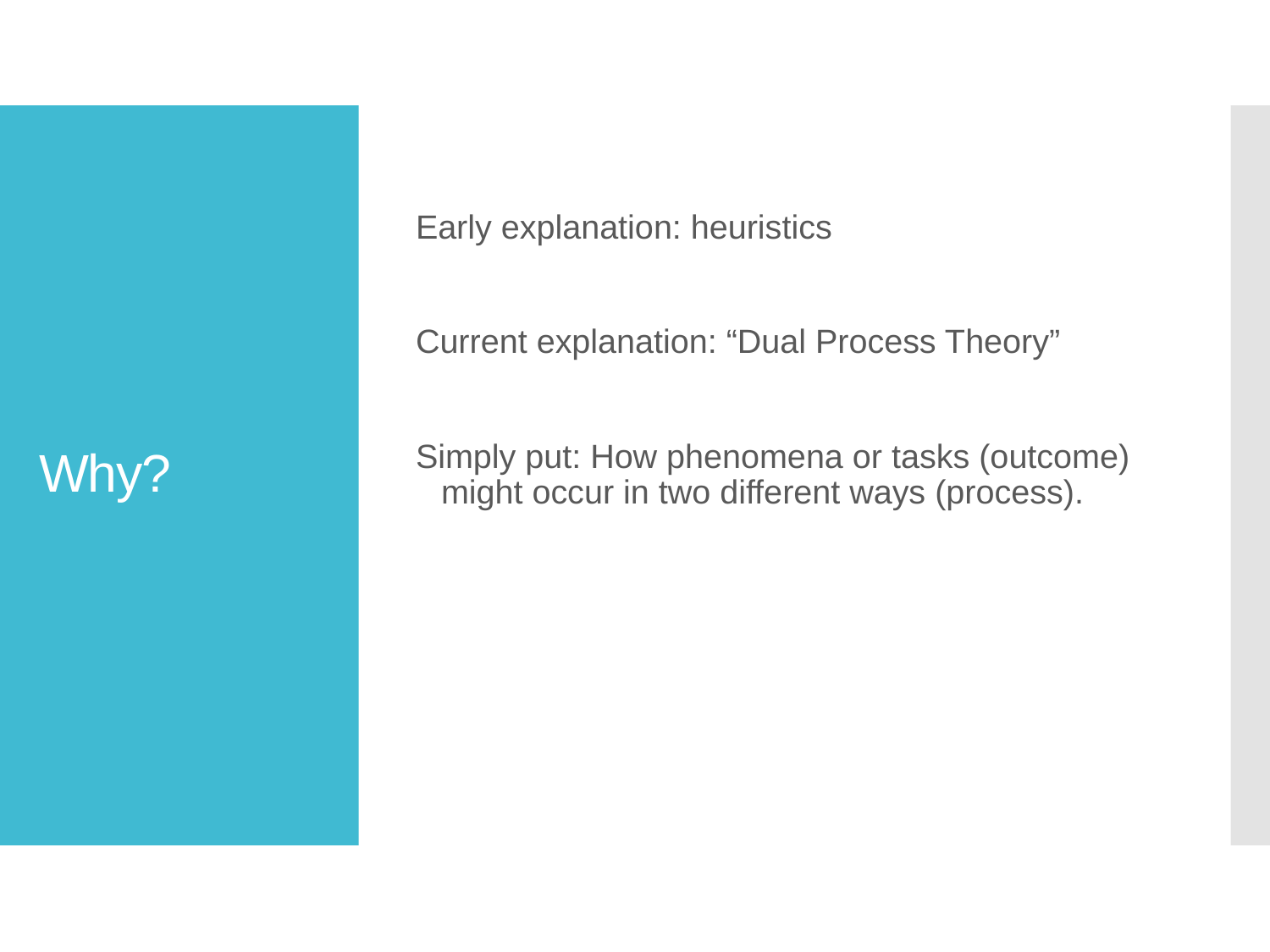

Early explanation: heuristics

Current explanation: “Dual Process Theory”

Simply put: How phenomena or tasks (outcome) might occur in two different ways (process).

# Why?